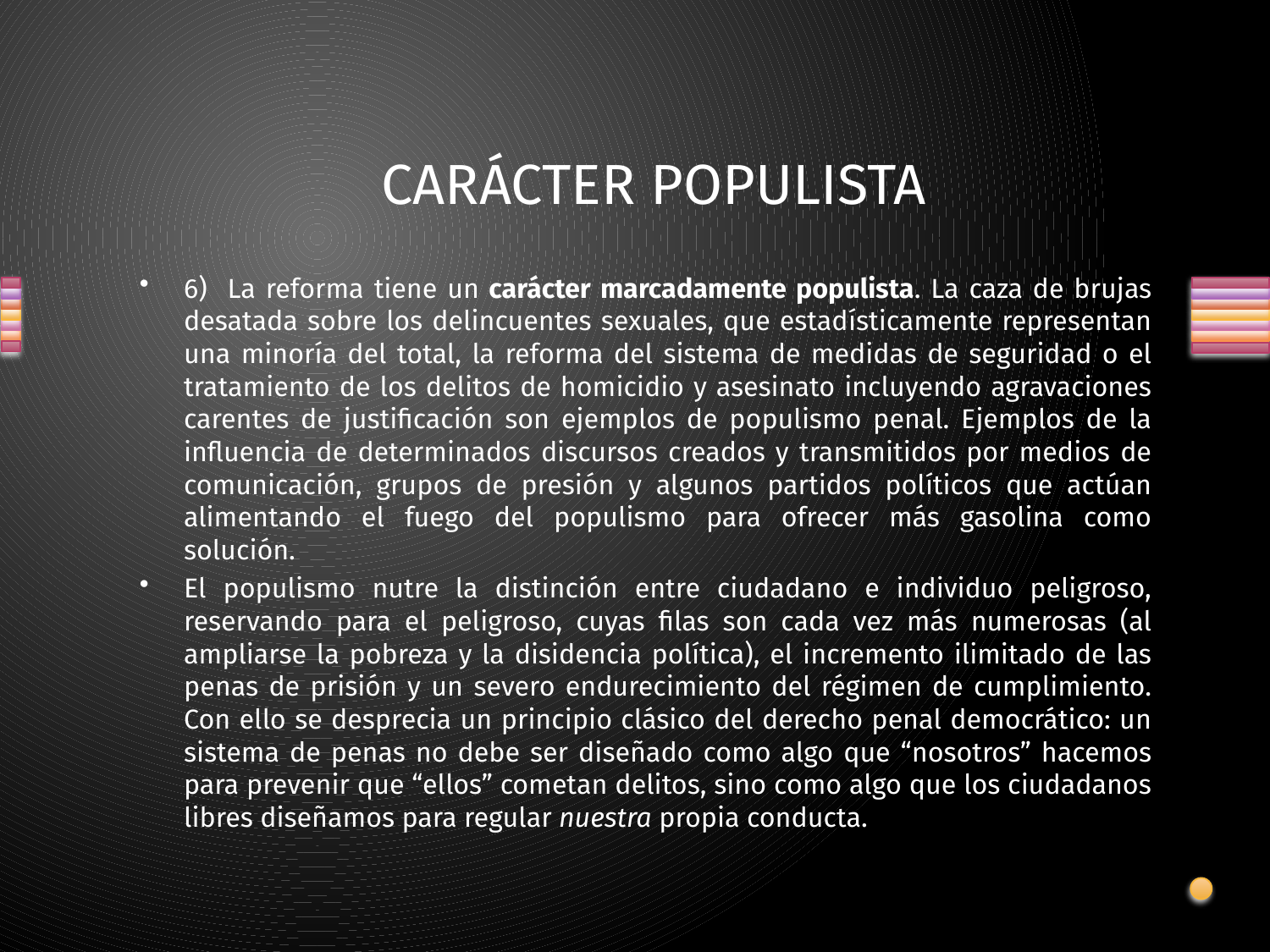

# CARÁCTER POPULISTA

6)  La reforma tiene un carácter marcadamente populista. La caza de brujas desatada sobre los delincuentes sexuales, que estadísticamente representan una minoría del total, la reforma del sistema de medidas de seguridad o el tratamiento de los delitos de homicidio y asesinato incluyendo agravaciones carentes de justificación son ejemplos de populismo penal. Ejemplos de la influencia de determinados discursos creados y transmitidos por medios de comunicación, grupos de presión y algunos partidos políticos que actúan alimentando el fuego del populismo para ofrecer más gasolina como solución.
El populismo nutre la distinción entre ciudadano e individuo peligroso, reservando para el peligroso, cuyas filas son cada vez más numerosas (al ampliarse la pobreza y la disidencia política), el incremento ilimitado de las penas de prisión y un severo endurecimiento del régimen de cumplimiento. Con ello se desprecia un principio clásico del derecho penal democrático: un sistema de penas no debe ser diseñado como algo que “nosotros” hacemos para prevenir que “ellos” cometan delitos, sino como algo que los ciudadanos libres diseñamos para regular nuestra propia conducta.